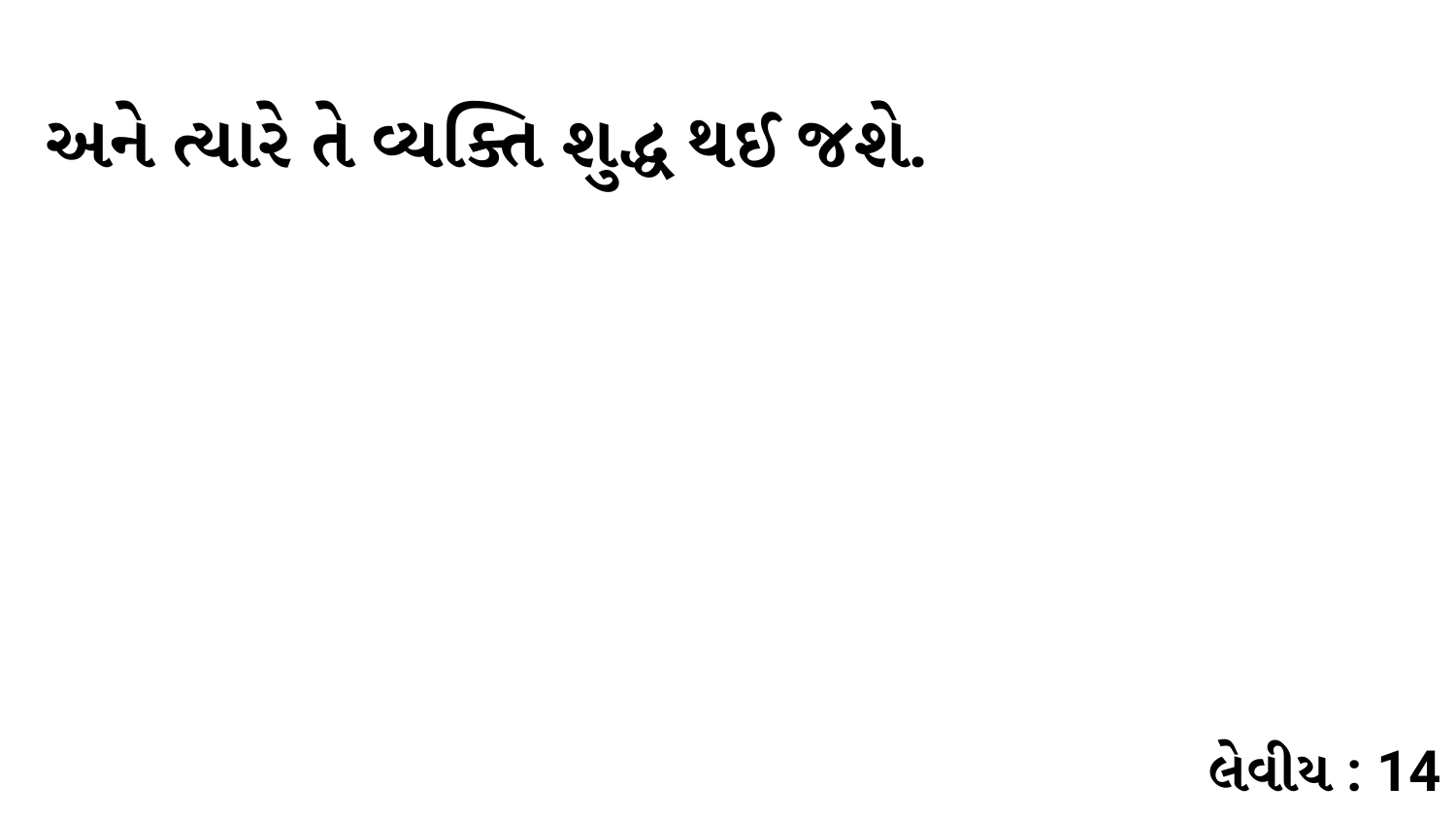

અને ત્યારે તે વ્યક્તિ શુદ્ધ થઈ જશે.
લેવીય : 14